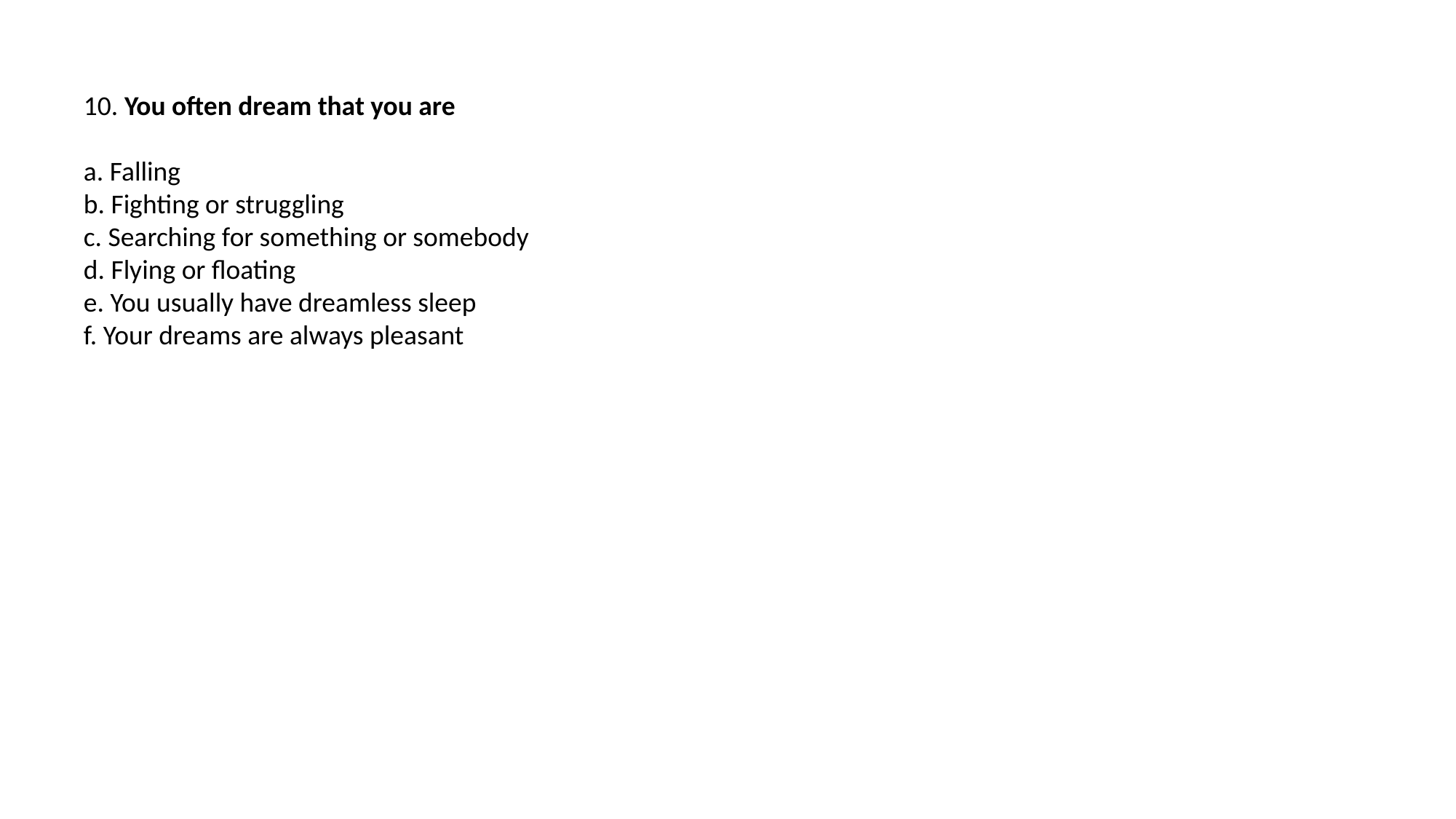

#
10. You often dream that you are

a. Falling
b. Fighting or struggling
c. Searching for something or somebody
d. Flying or floating
e. You usually have dreamless sleep
f. Your dreams are always pleasant